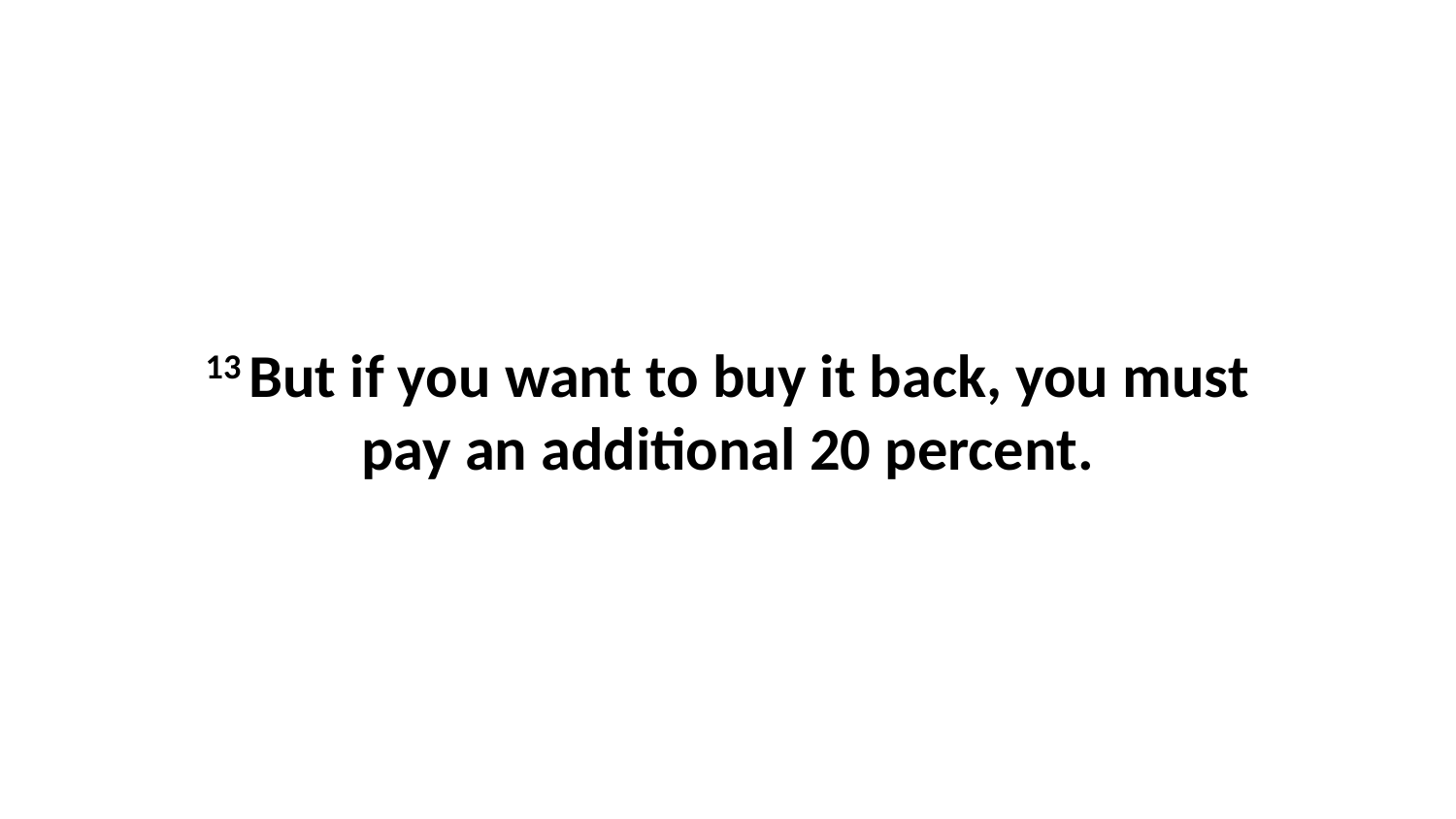

13 But if you want to buy it back, you must pay an additional 20 percent.